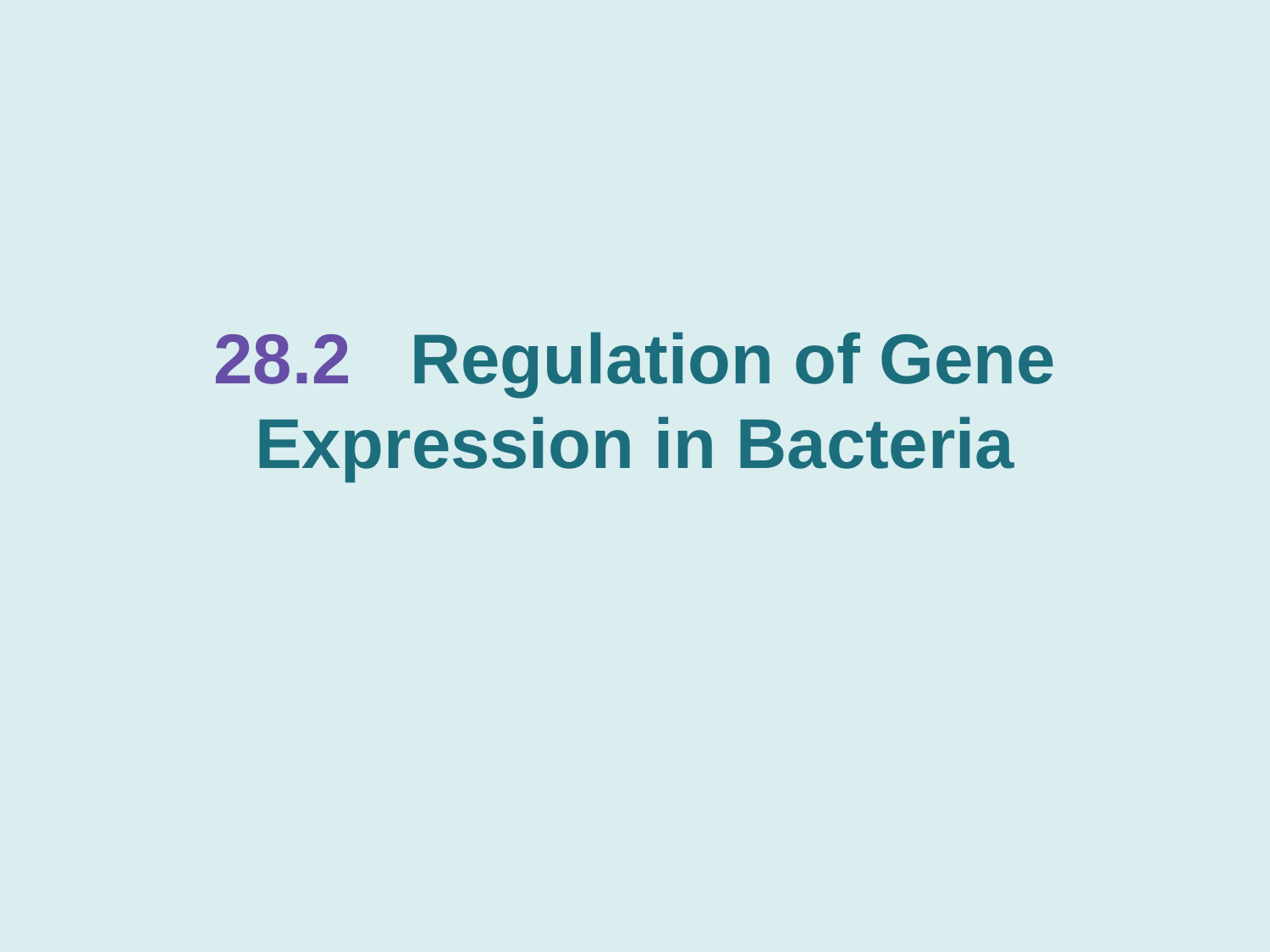

# 28.2   Regulation of Gene Expression in Bacteria